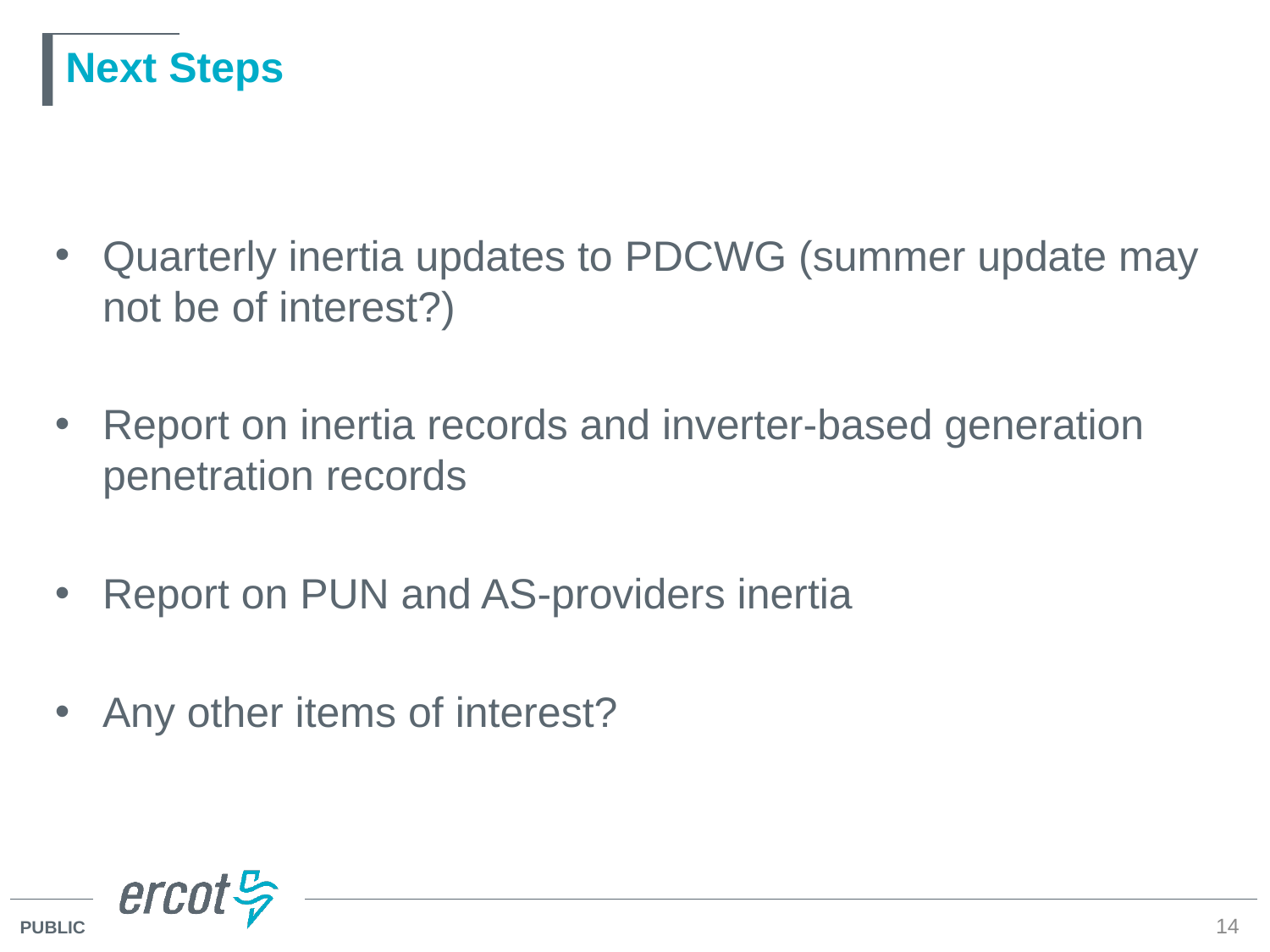

# Next Steps
Quarterly inertia updates to PDCWG (summer update may not be of interest?)

Report on inertia records and inverter-based generation penetration records

Report on PUN and AS-providers inertia

Any other items of interest?

14